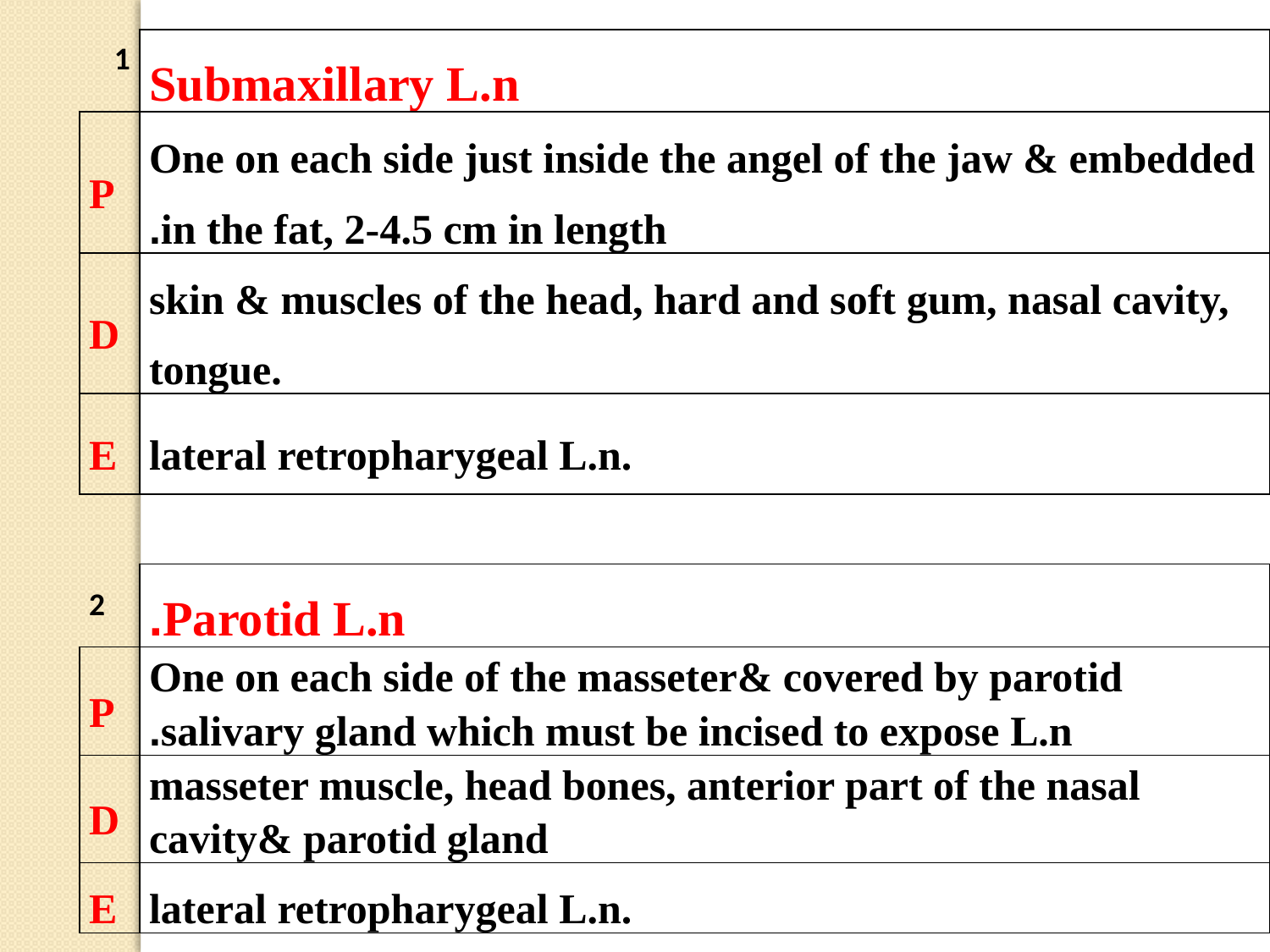

| 1 | Submaxillary L.n |
| --- | --- |
| P | One on each side just inside the angel of the jaw & embedded in the fat, 2-4.5 cm in length. |
| D | skin & muscles of the head, hard and soft gum, nasal cavity, tongue. |
| E | lateral retropharygeal L.n. |
| 2 | Parotid L.n. |
| --- | --- |
| P | One on each side of the masseter& covered by parotid salivary gland which must be incised to expose L.n. |
| D | masseter muscle, head bones, anterior part of the nasal cavity& parotid gland |
| E | lateral retropharygeal L.n. |